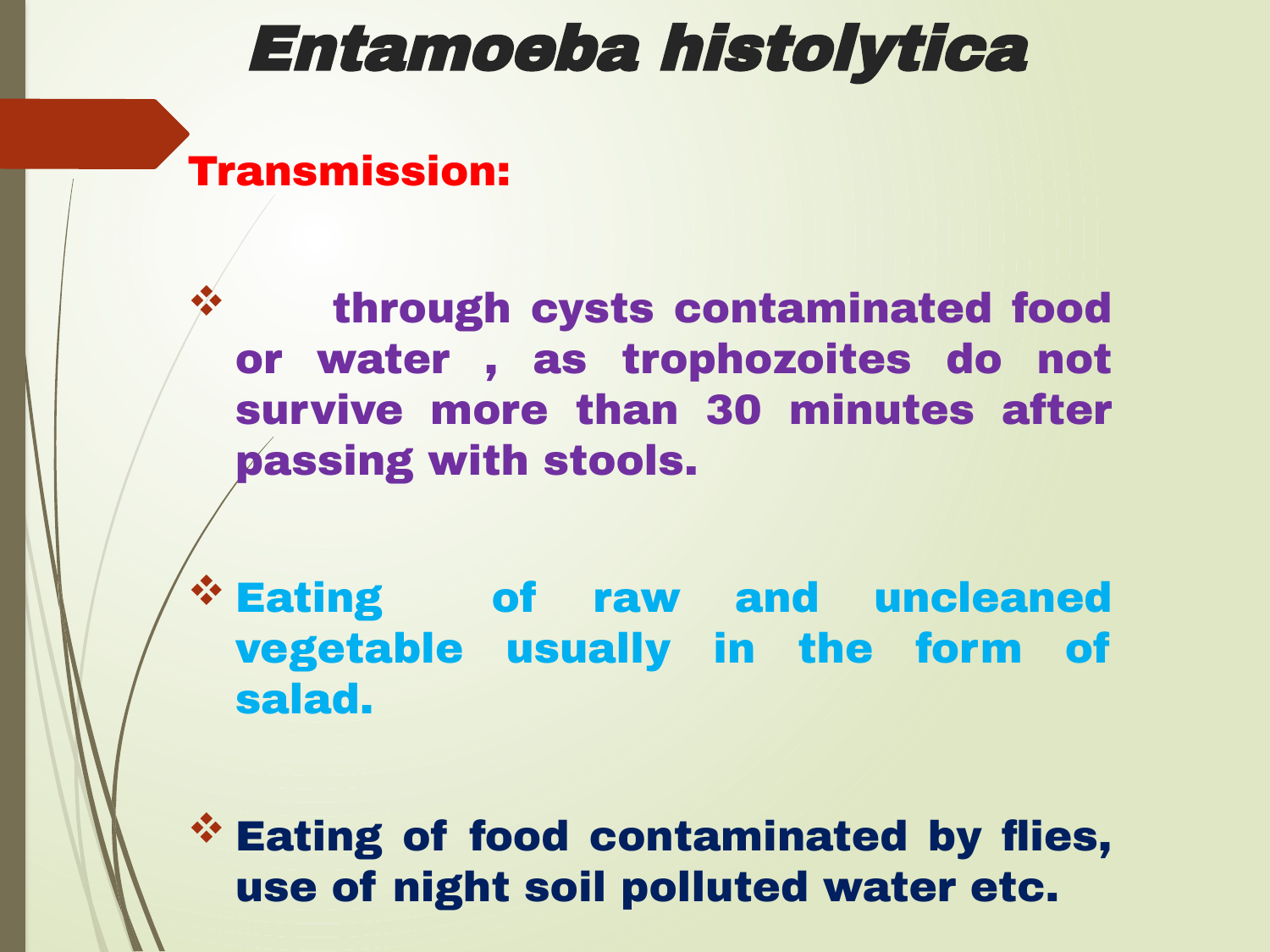

# Entamoeba histolytica
Transmission:

     through cysts contaminated food or water , as trophozoites do not survive more than 30 minutes after passing with stools.

Eating  of raw and uncleaned vegetable usually in the form of salad.

Eating of food contaminated by flies, use of night soil polluted water etc.